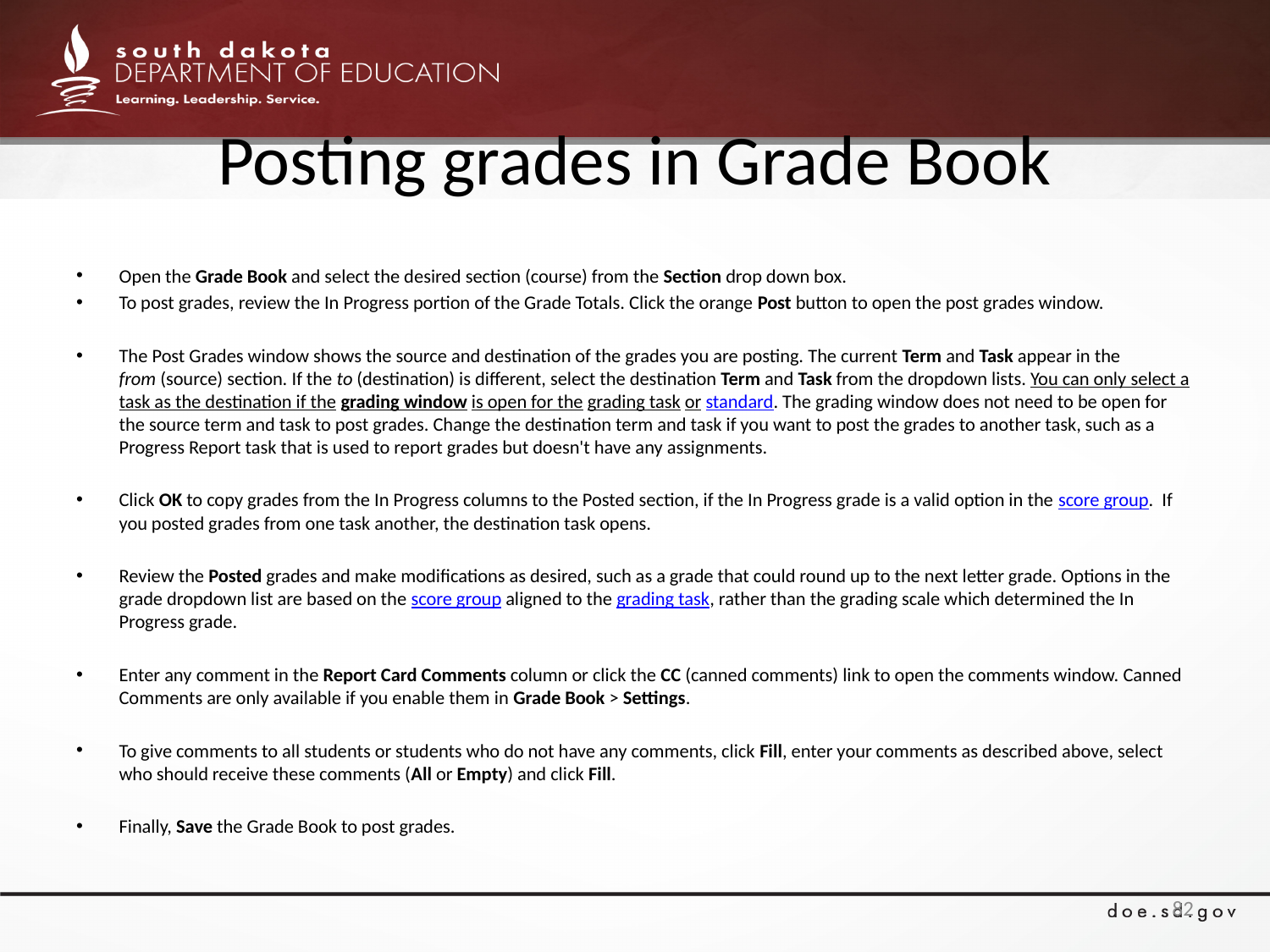

# Posting grades in Grade Book

Open the Grade Book and select the desired section (course) from the Section drop down box.
To post grades, review the In Progress portion of the Grade Totals. Click the orange Post button to open the post grades window.

The Post Grades window shows the source and destination of the grades you are posting. The current Term and Task appear in the from (source) section. If the to (destination) is different, select the destination Term and Task from the dropdown lists. You can only select a task as the destination if the grading window is open for the grading task or standard. The grading window does not need to be open for the source term and task to post grades. Change the destination term and task if you want to post the grades to another task, such as a Progress Report task that is used to report grades but doesn't have any assignments.

Click OK to copy grades from the In Progress columns to the Posted section, if the In Progress grade is a valid option in the score group.  If you posted grades from one task another, the destination task opens.

Review the Posted grades and make modifications as desired, such as a grade that could round up to the next letter grade. Options in the grade dropdown list are based on the score group aligned to the grading task, rather than the grading scale which determined the In Progress grade.

Enter any comment in the Report Card Comments column or click the CC (canned comments) link to open the comments window. Canned Comments are only available if you enable them in Grade Book > Settings.

To give comments to all students or students who do not have any comments, click Fill, enter your comments as described above, select who should receive these comments (All or Empty) and click Fill.

Finally, Save the Grade Book to post grades.

82